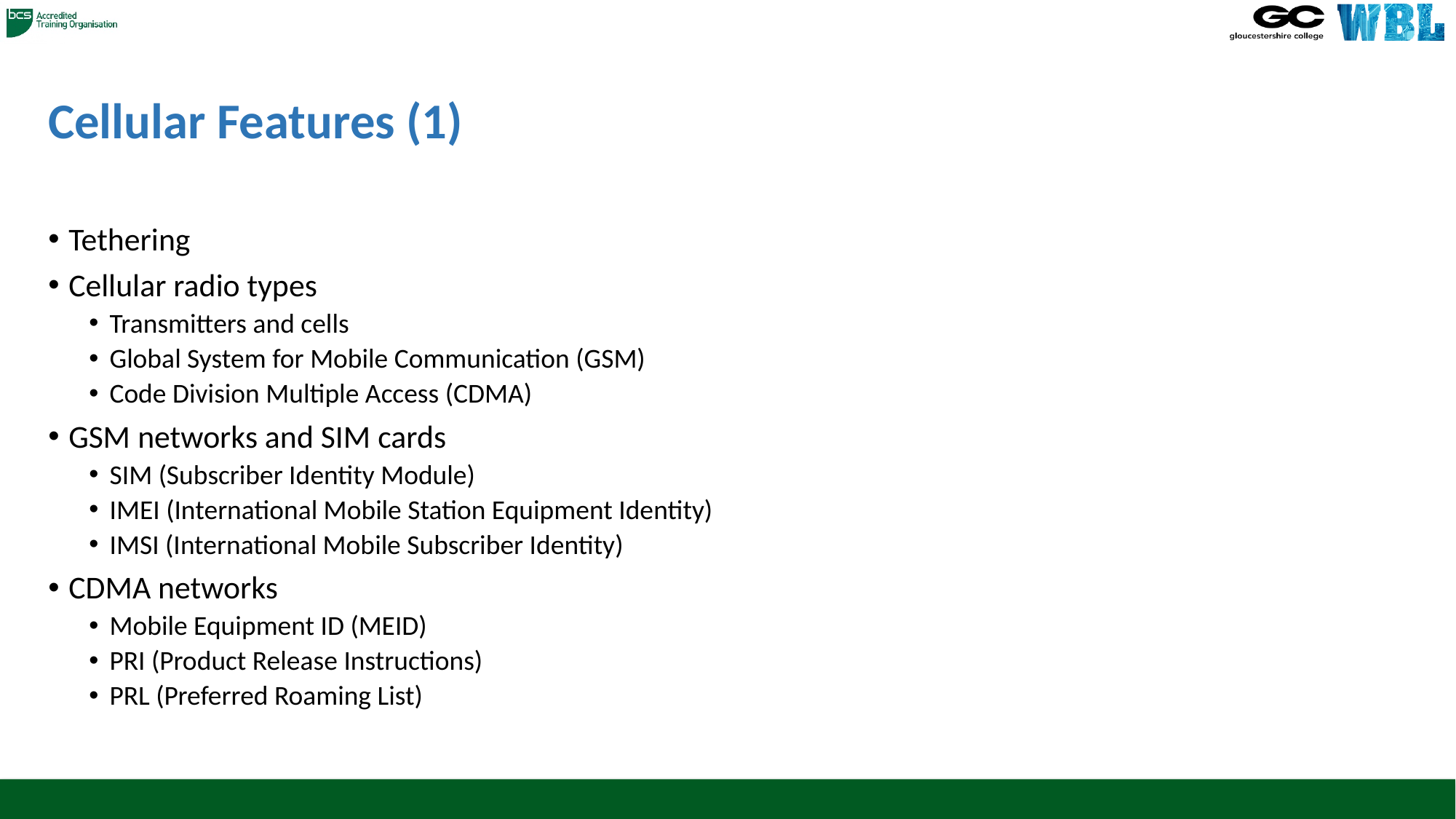

# Cellular Features (1)
Tethering
Cellular radio types
Transmitters and cells
Global System for Mobile Communication (GSM)
Code Division Multiple Access (CDMA)
GSM networks and SIM cards
SIM (Subscriber Identity Module)
IMEI (International Mobile Station Equipment Identity)
IMSI (International Mobile Subscriber Identity)
CDMA networks
Mobile Equipment ID (MEID)
PRI (Product Release Instructions)
PRL (Preferred Roaming List)